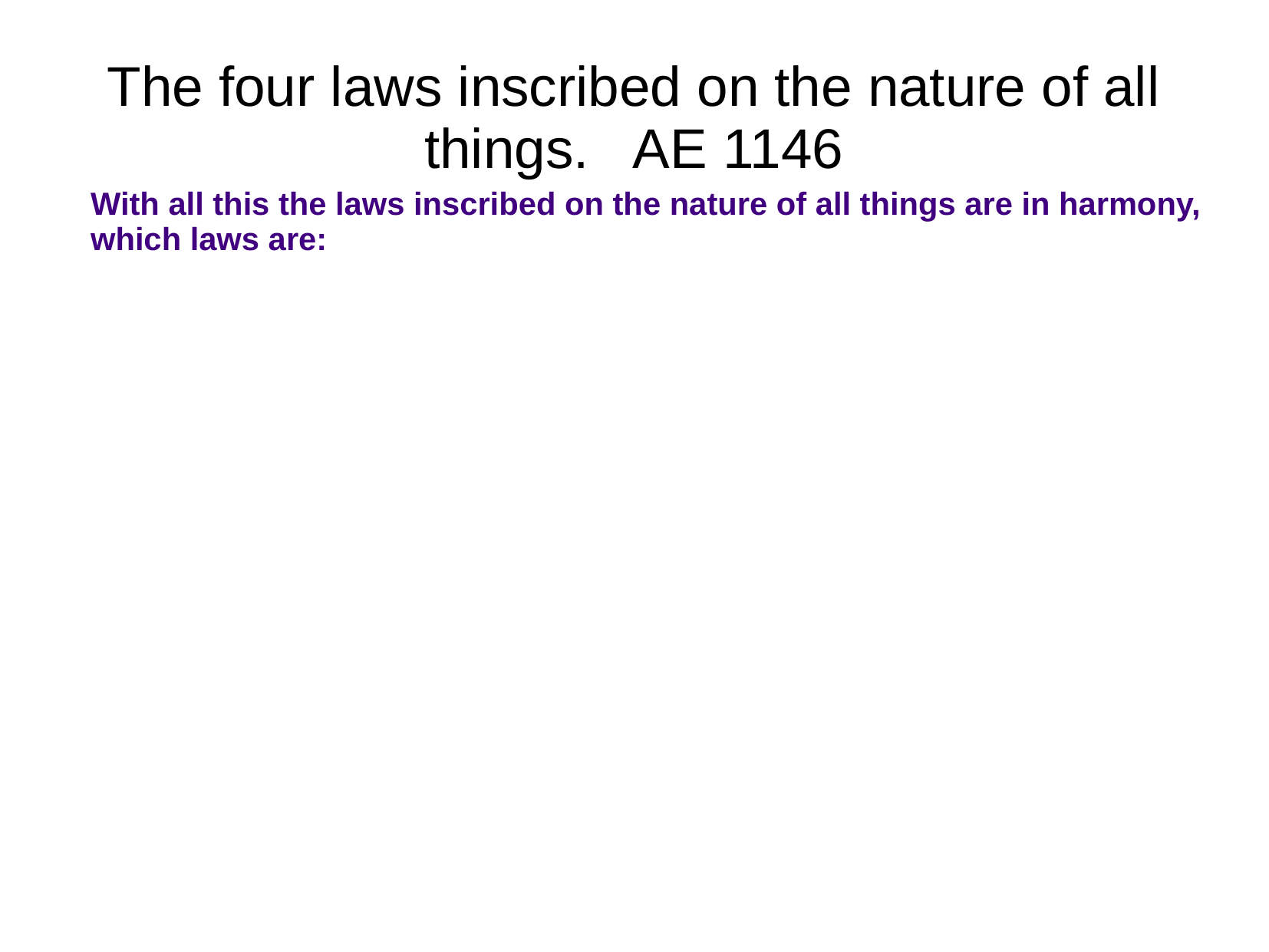

# The four laws inscribed on the nature of all things.   AE 1146
With all this the laws inscribed on the nature of all things are in harmony, which laws are: